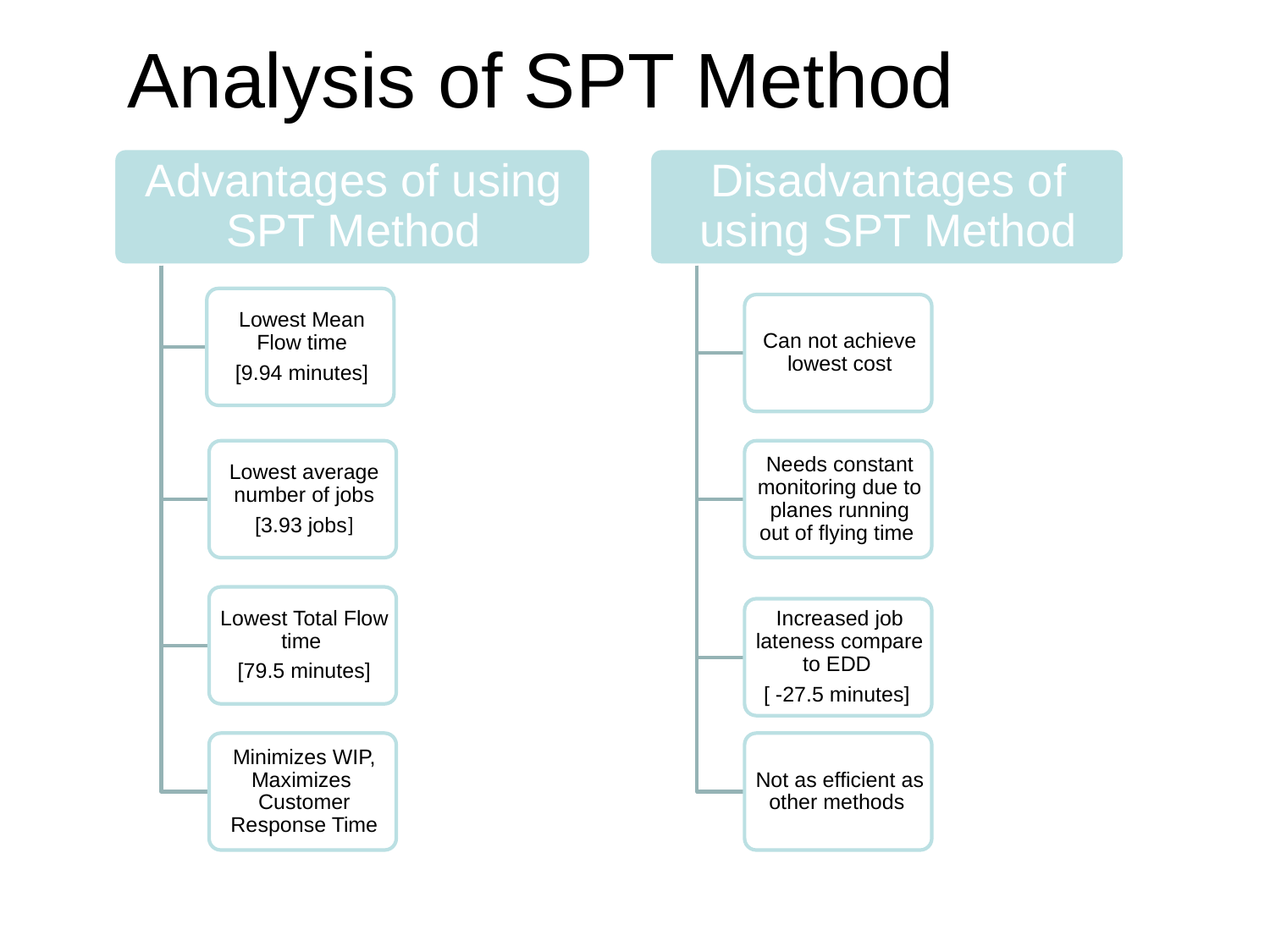

# Analysis of SPT Method
Advantages of using SPT Method
Lowest Mean Flow time
[9.94 minutes]
Lowest average number of jobs
[3.93 jobs]
Lowest Total Flow time
[79.5 minutes]
Minimizes WIP, Maximizes  Customer Response Time
Disadvantages of using SPT Method
Can not achieve lowest cost
Needs constant monitoring due to planes running out of flying time
Increased job lateness compare to EDD
[ -27.5 minutes]
Not as efficient as other methods